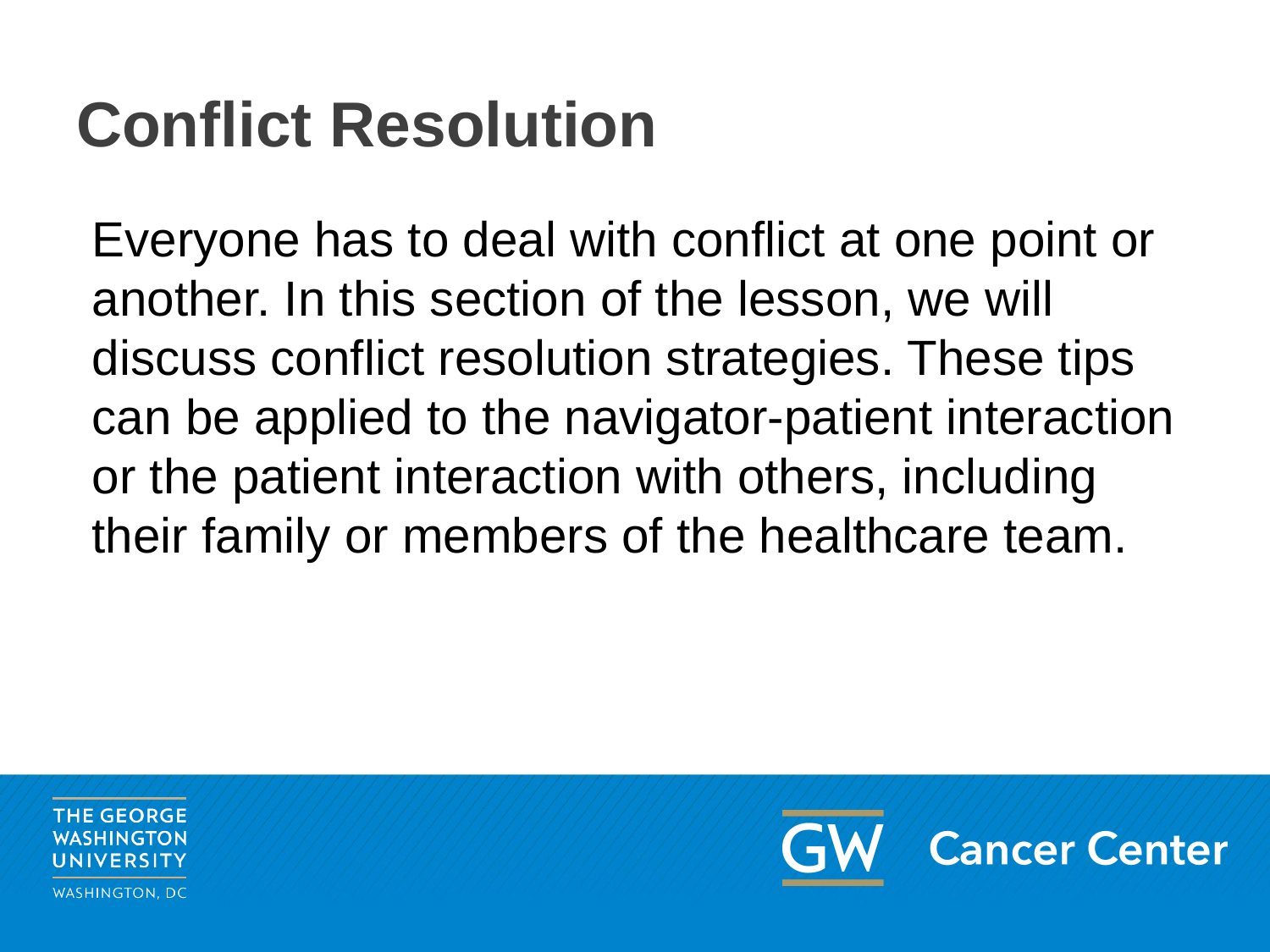

# Conflict Resolution
Everyone has to deal with conflict at one point or another. In this section of the lesson, we will discuss conflict resolution strategies. These tips can be applied to the navigator-patient interaction or the patient interaction with others, including their family or members of the healthcare team.